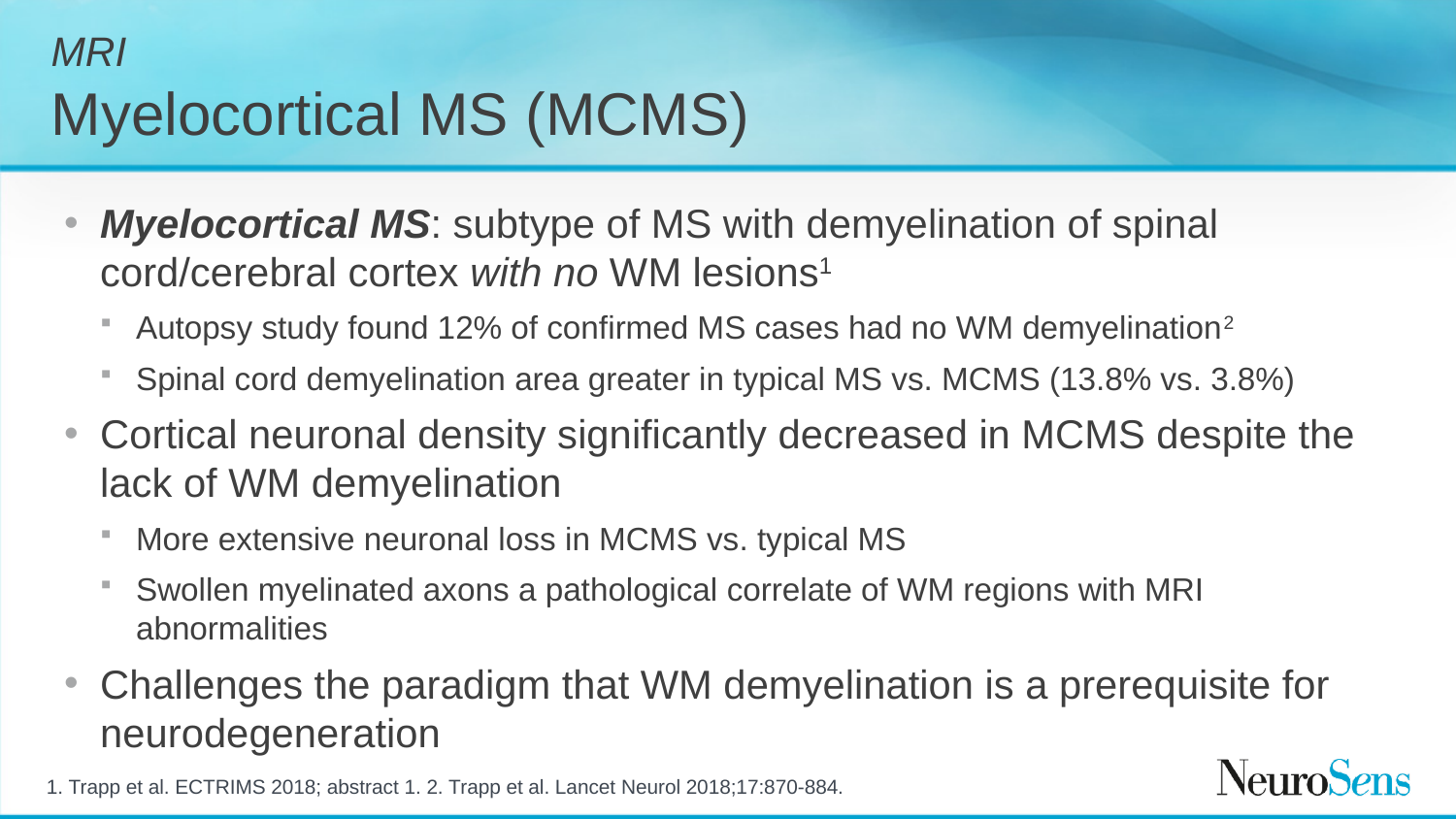

# MRI Myelocortical MS (MCMS)
Myelocortical MS: subtype of MS with demyelination of spinal cord/cerebral cortex with no WM lesions1
Autopsy study found 12% of confirmed MS cases had no WM demyelination2
Spinal cord demyelination area greater in typical MS vs. MCMS (13.8% vs. 3.8%)
Cortical neuronal density significantly decreased in MCMS despite the lack of WM demyelination
More extensive neuronal loss in MCMS vs. typical MS
Swollen myelinated axons a pathological correlate of WM regions with MRI abnormalities
Challenges the paradigm that WM demyelination is a prerequisite for neurodegeneration
1. Trapp et al. ECTRIMS 2018; abstract 1. 2. Trapp et al. Lancet Neurol 2018;17:870-884.
11